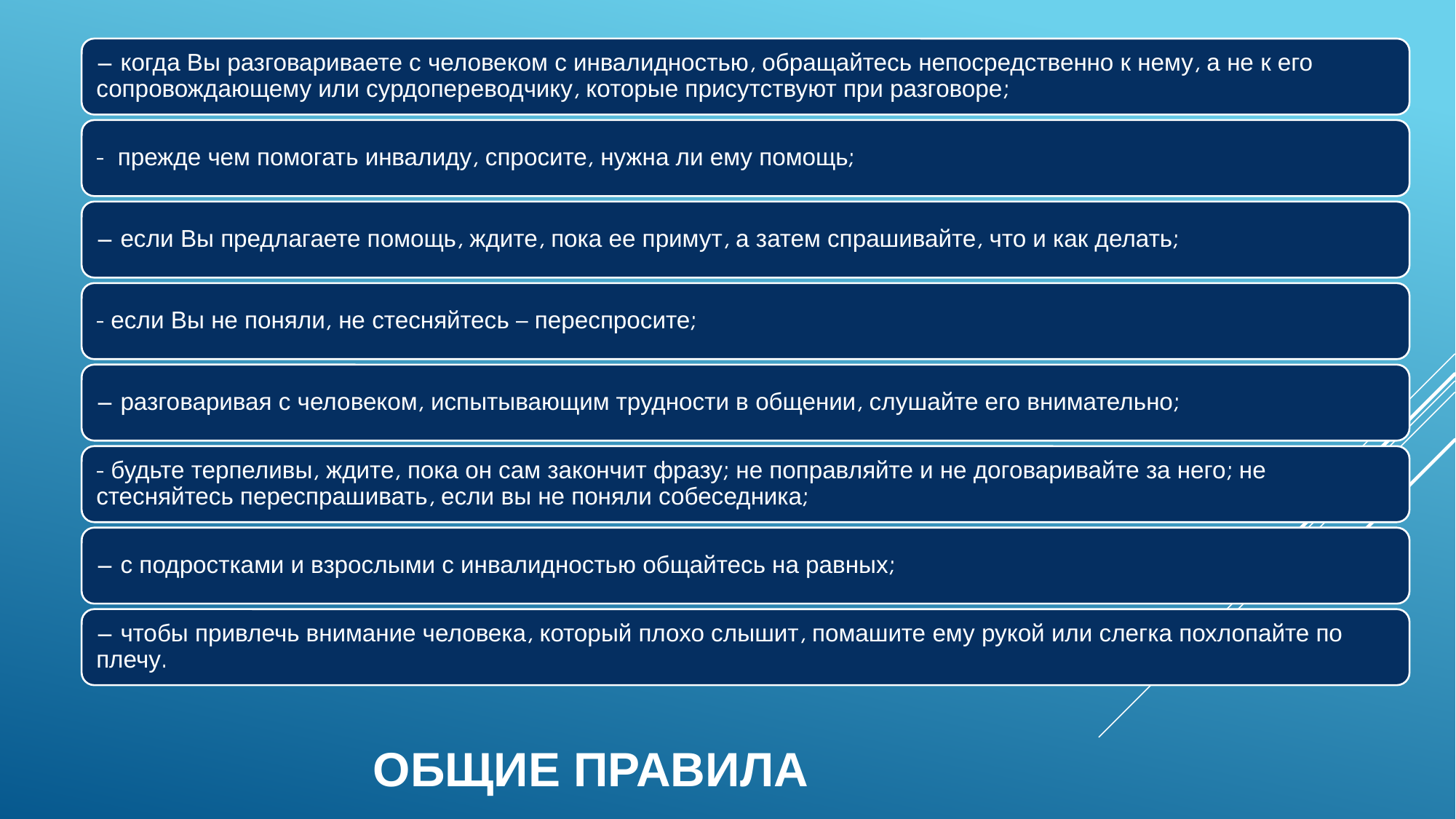

− когда Вы разговариваете с человеком с инвалидностью, обращайтесь непосредственно к нему, а не к его сопровождающему или сурдопереводчику, которые присутствуют при разговоре;
-  прежде чем помогать инвалиду, спросите, нужна ли ему помощь;
− если Вы предлагаете помощь, ждите, пока ее примут, а затем спрашивайте, что и как делать;
- если Вы не поняли, не стесняйтесь – переспросите;
− разговаривая с человеком, испытывающим трудности в общении, слушайте его внимательно;
- будьте терпеливы, ждите, пока он сам закончит фразу; не поправляйте и не договаривайте за него; не стесняйтесь переспрашивать, если вы не поняли собеседника;
− с подростками и взрослыми с инвалидностью общайтесь на равных;
− чтобы привлечь внимание человека, который плохо слышит, помашите ему рукой или слегка похлопайте по плечу.
# Общие правила